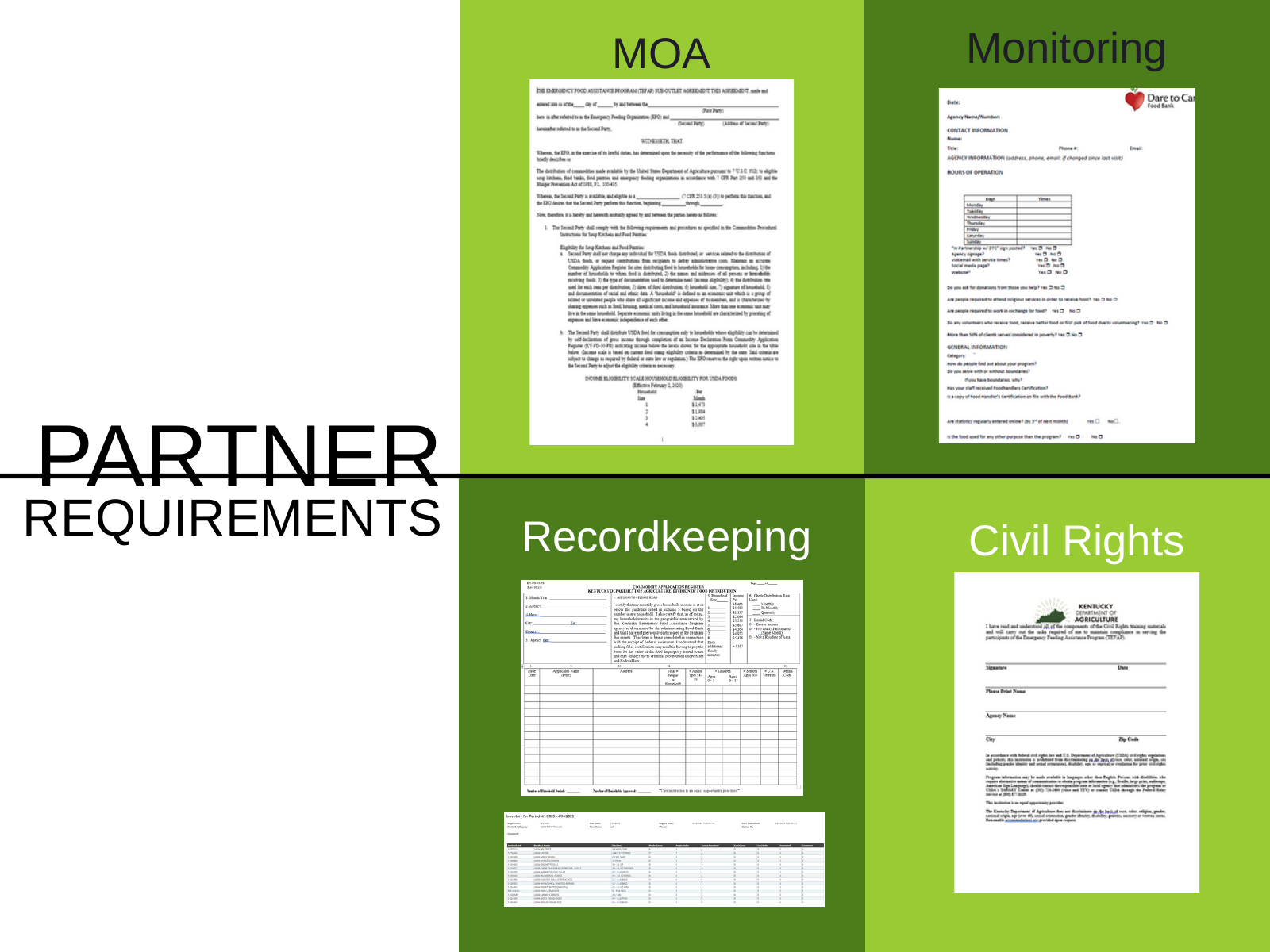

Monitoring

MOA

PARTNER
REQUIREMENTS

Recordkeeping
Civil Rights